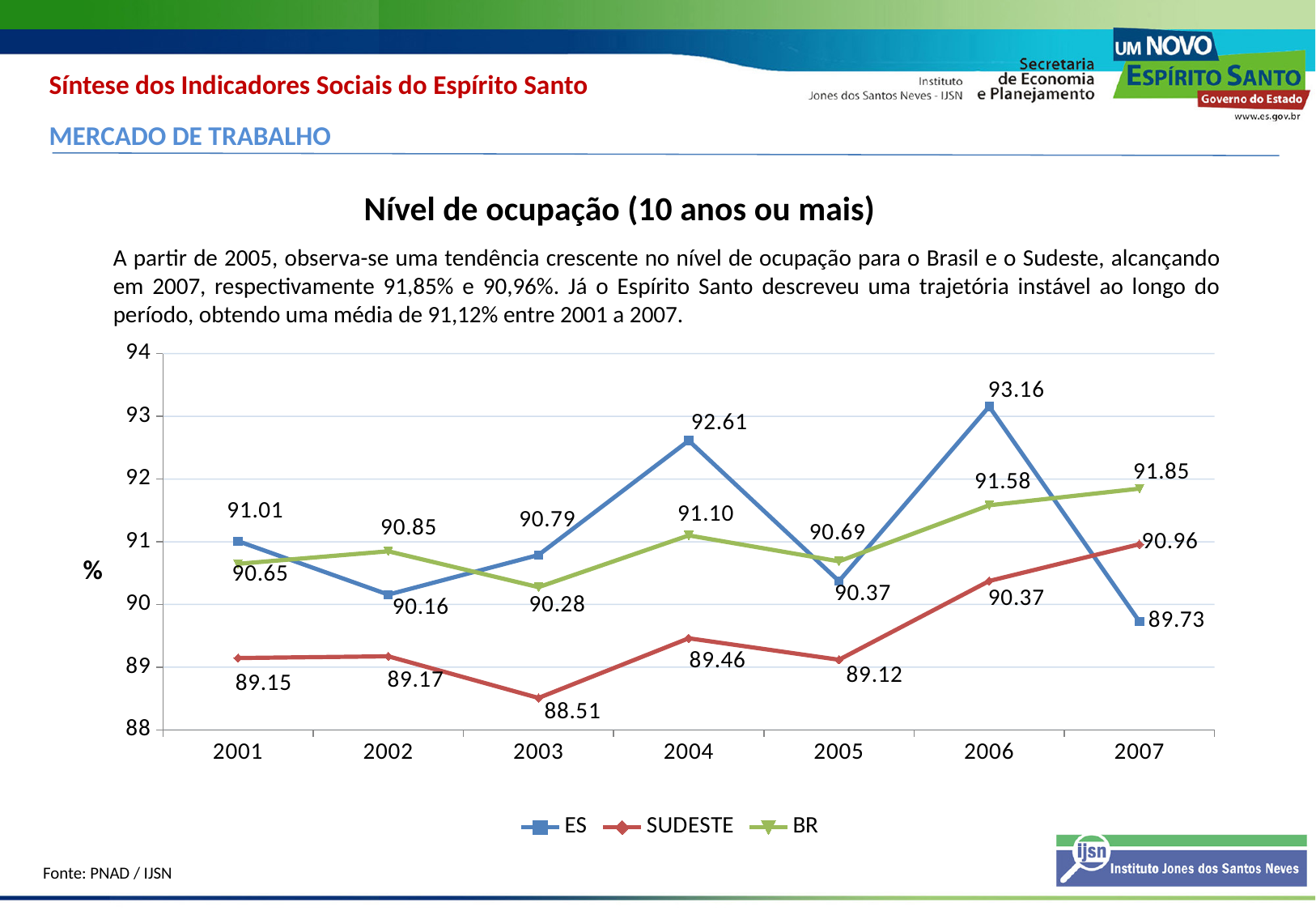

Síntese dos Indicadores Sociais do Espírito Santo

MERCADO DE TRABALHO

Nível de ocupação (10 anos ou mais)
A partir de 2005, observa-se uma tendência crescente no nível de ocupação para o Brasil e o Sudeste, alcançando em 2007, respectivamente 91,85% e 90,96%. Já o Espírito Santo descreveu uma trajetória instável ao longo do período, obtendo uma média de 91,12% entre 2001 a 2007.

### Chart

| Category | ES | SUDESTE | BR |
|---|---|---|---|
| 2001 | 91.00973174001446 | 89.14543960020352 | 90.64781236290172 |
| 2002 | 90.15664575435966 | 89.17295661264158 | 90.84775469937998 |
| 2003 | 90.78888983922076 | 88.50892563622878 | 90.27535349385761 |
| 2004 | 92.61208468310743 | 89.4606517527971 | 91.10077470494116 |
| 2005 | 90.371495269266 | 89.11819128127397 | 90.68813291271893 |
| 2006 | 93.15568275167526 | 90.37380803983137 | 91.58170262750342 |
| 2007 | 89.72683922265219 | 90.96053543374224 | 91.84631930083097 |
%
Fonte: PNAD / IJSN